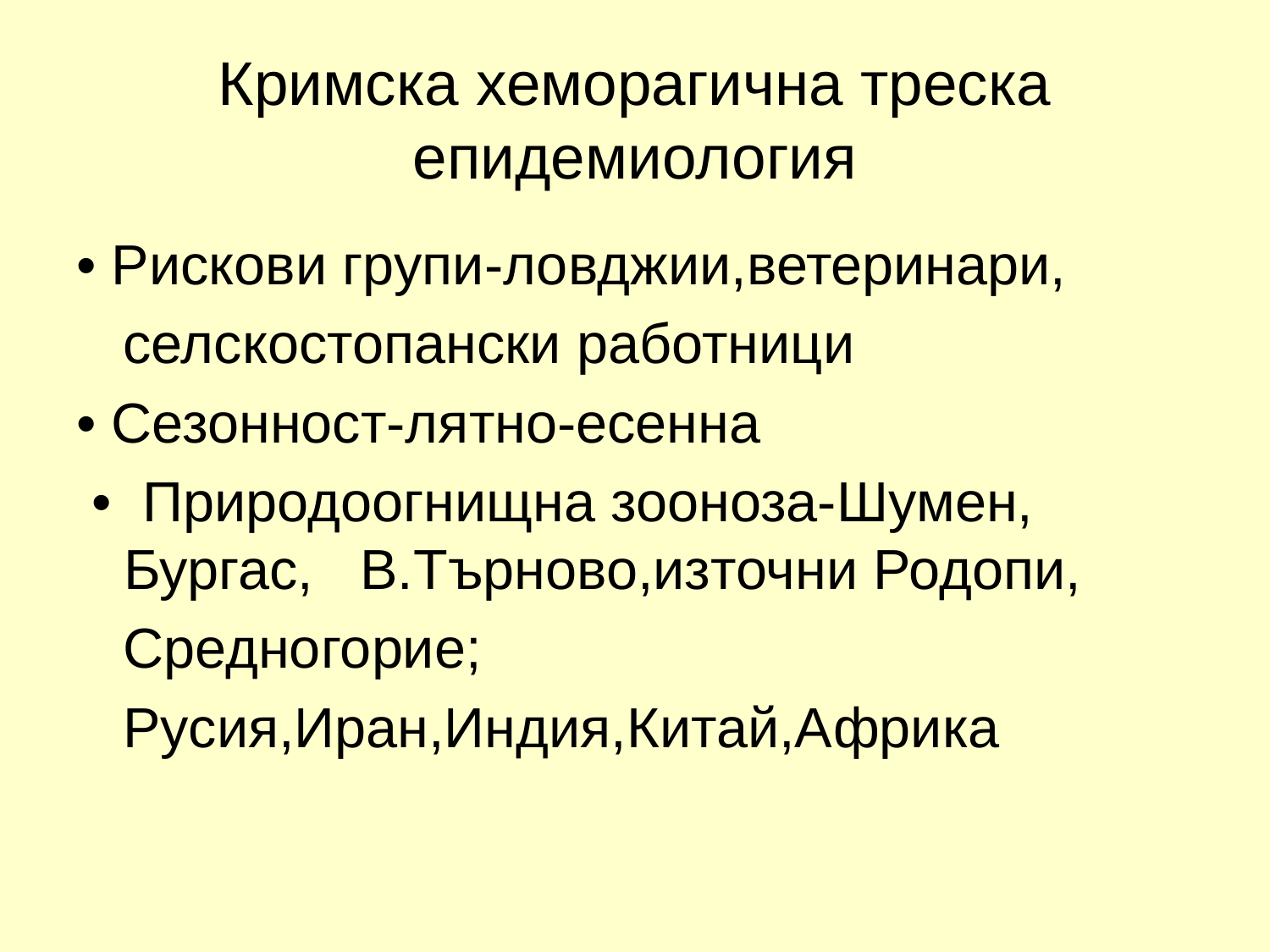

# Кримска хеморагична треска епидемиология
• Рискови групи-ловджии,ветеринари,
   селскостопански работници
• Сезонност-лятно-есенна
 •  Природоогнищна зооноза-Шумен, Бургас,   В.Търново,източни Родопи,
   Средногорие;
   Русия,Иран,Индия,Китай,Африка